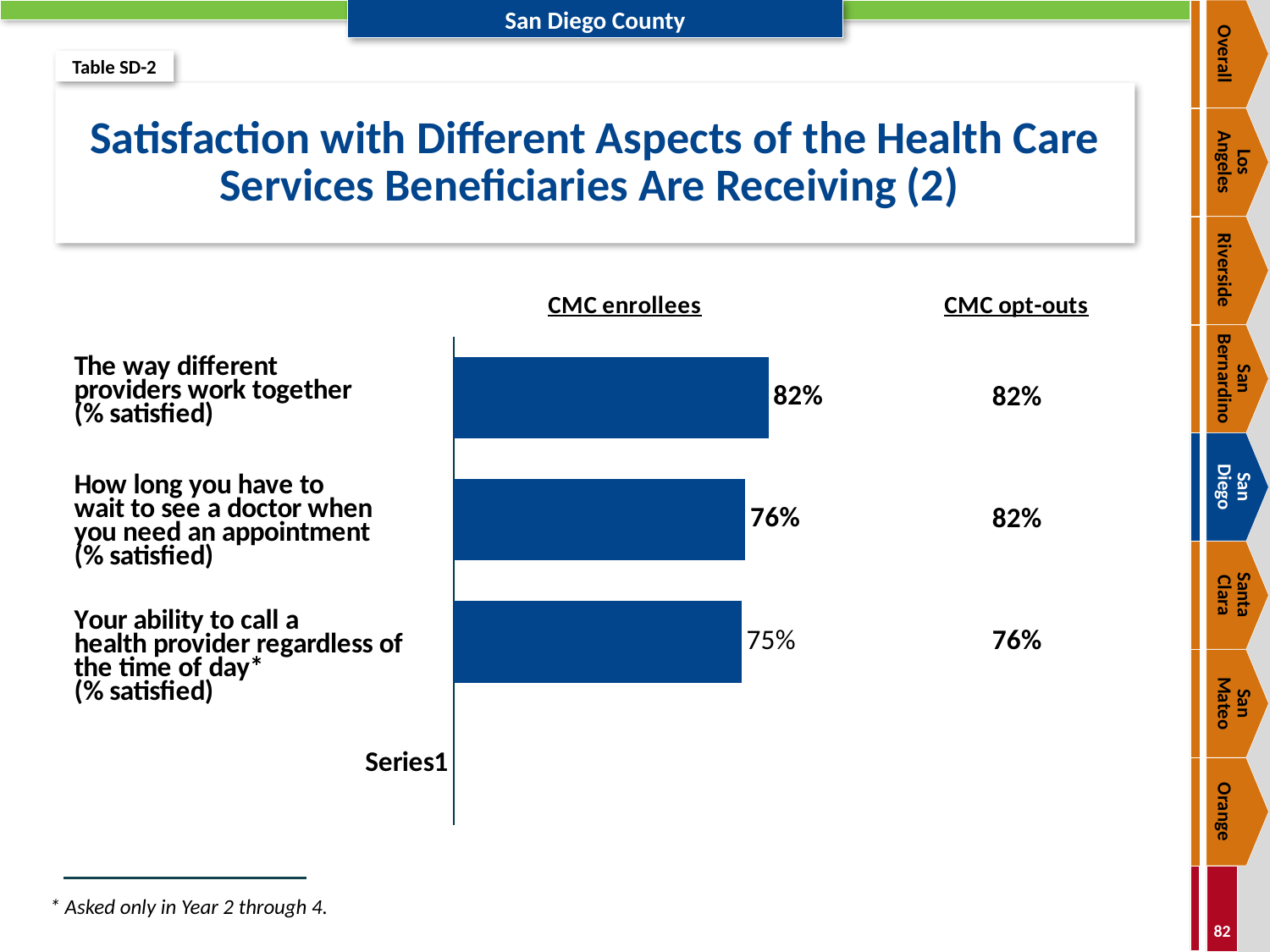

Overall
Table SD-2
# Satisfaction with Different Aspects of the Health Care Services Beneficiaries Are Receiving (2)
Los
Angeles
Riverside

### Chart

| Category | Column1 |
|---|---|
|  | None |
|  | 0.75 |
|  | 0.76 |
|  | 0.82 |
San Bernardino
San
Diego
Santa
Clara
San
Mateo
Orange
* Asked only in Year 2 through 4.